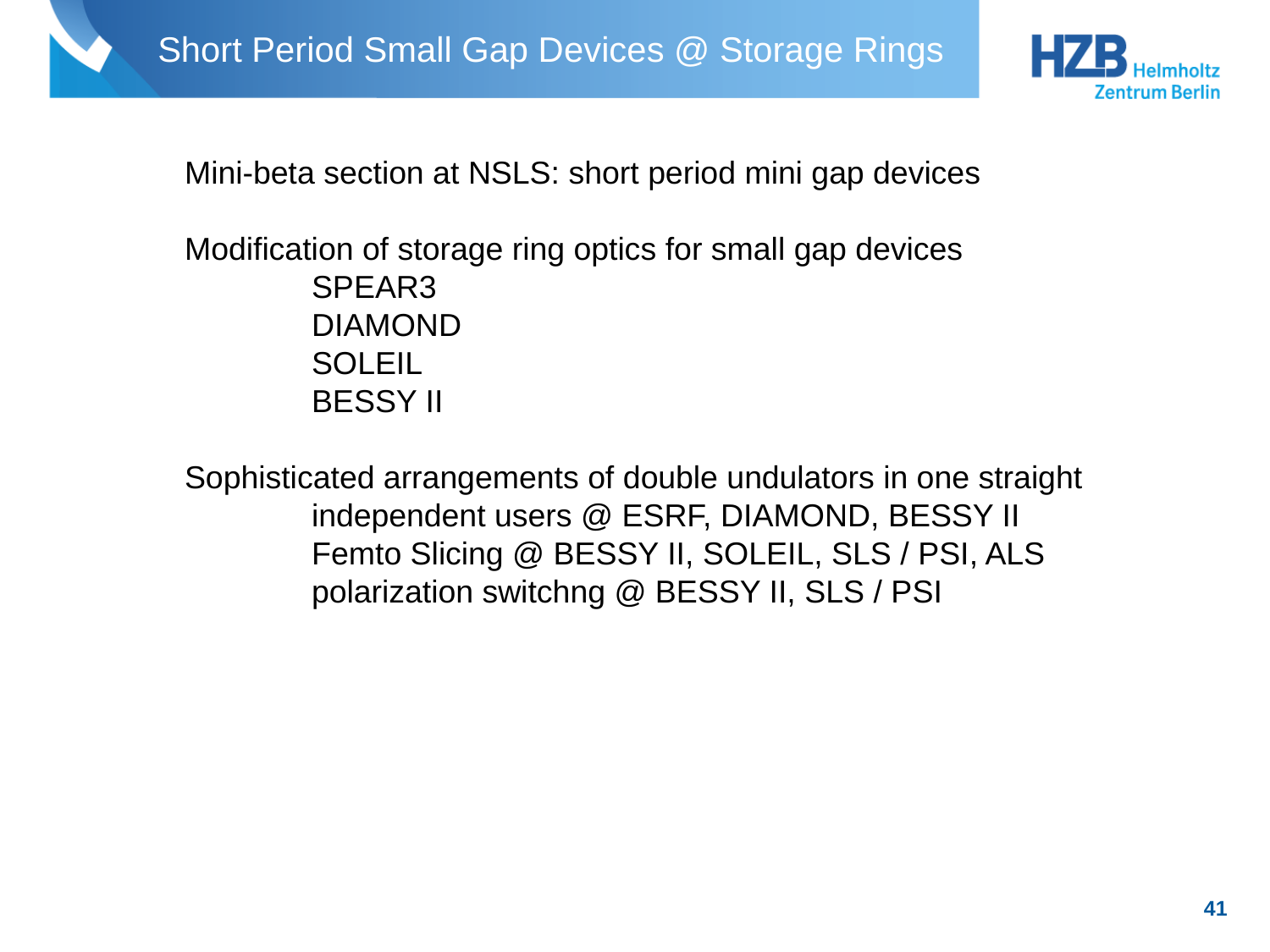

Short Period Small Gap Devices @ Storage Rings
Mini-beta section at NSLS: short period mini gap devices

Modification of storage ring optics for small gap devices
	SPEAR3
	DIAMOND
	SOLEIL
	BESSY II

Sophisticated arrangements of double undulators in one straight
	independent users @ ESRF, DIAMOND, BESSY II
	Femto Slicing @ BESSY II, SOLEIL, SLS / PSI, ALS
	polarization switchng @ BESSY II, SLS / PSI
41